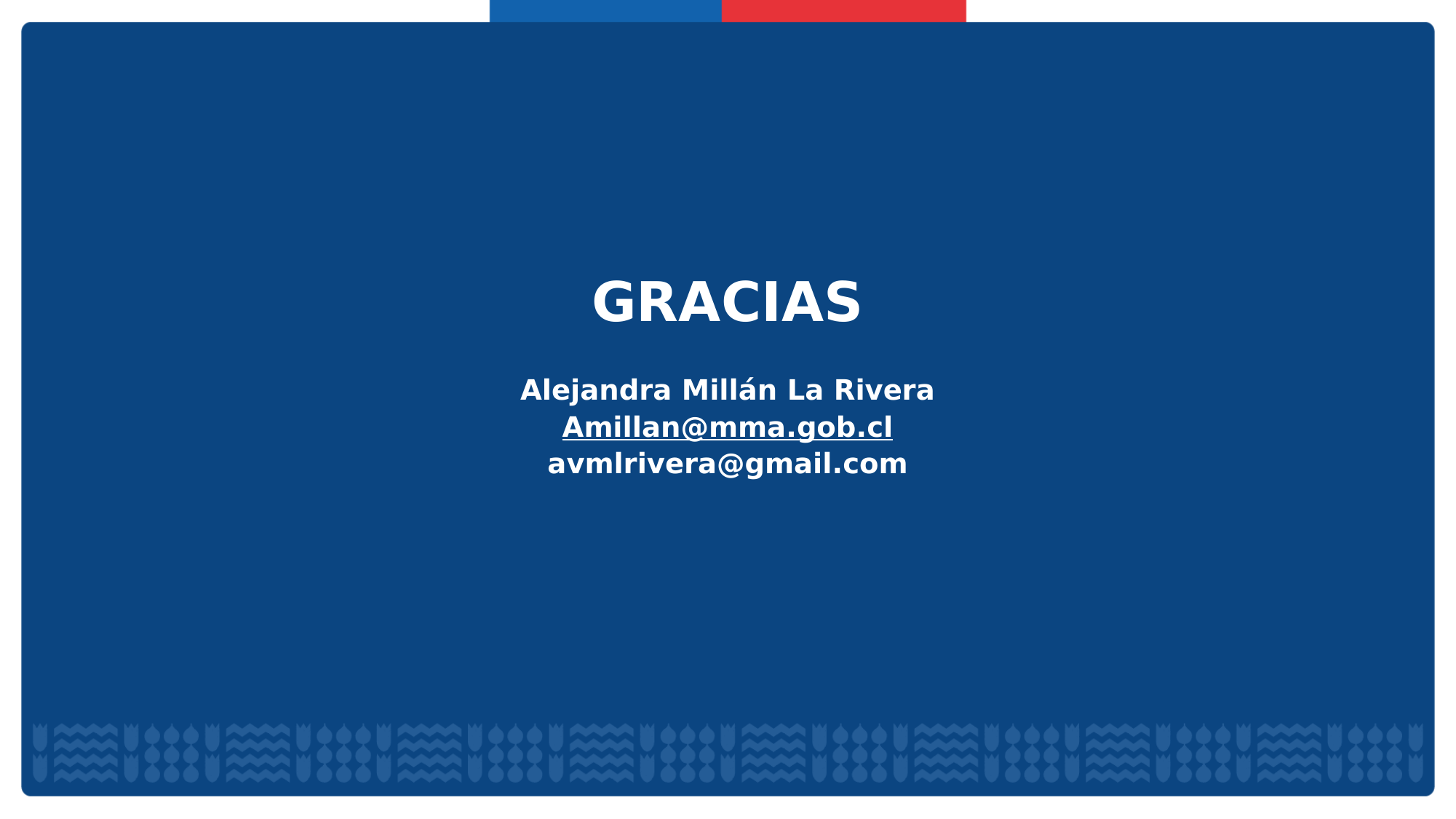

GRACIAS

Alejandra Millán La Rivera
Amillan@mma.gob.cl
avmlrivera@gmail.com